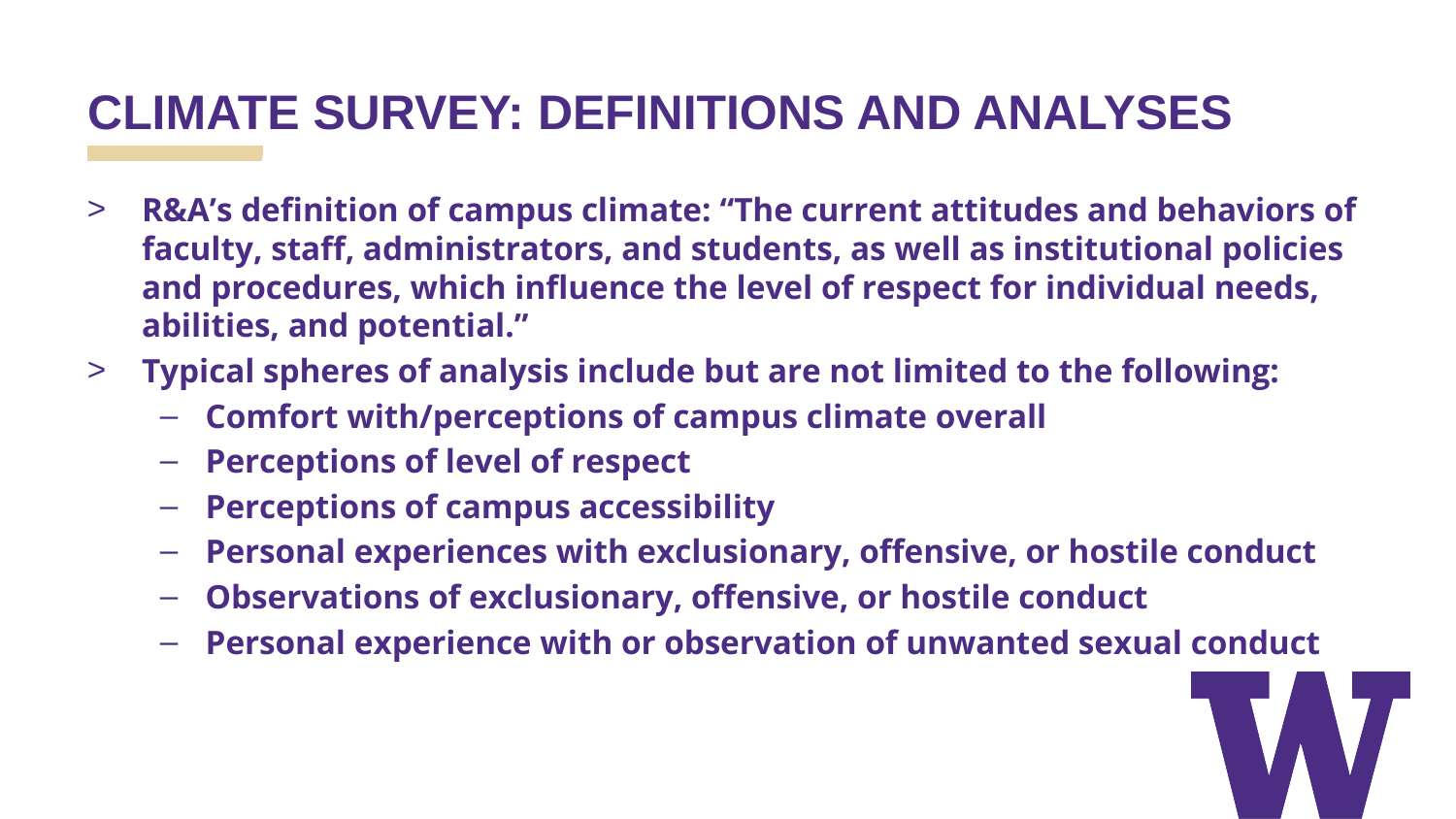

# CLIMATE SURVEY: DEFINITIONS AND ANALYSES
R&A’s definition of campus climate: “The current attitudes and behaviors of faculty, staff, administrators, and students, as well as institutional policies and procedures, which influence the level of respect for individual needs, abilities, and potential.”
Typical spheres of analysis include but are not limited to the following:
Comfort with/perceptions of campus climate overall
Perceptions of level of respect
Perceptions of campus accessibility
Personal experiences with exclusionary, offensive, or hostile conduct
Observations of exclusionary, offensive, or hostile conduct
Personal experience with or observation of unwanted sexual conduct